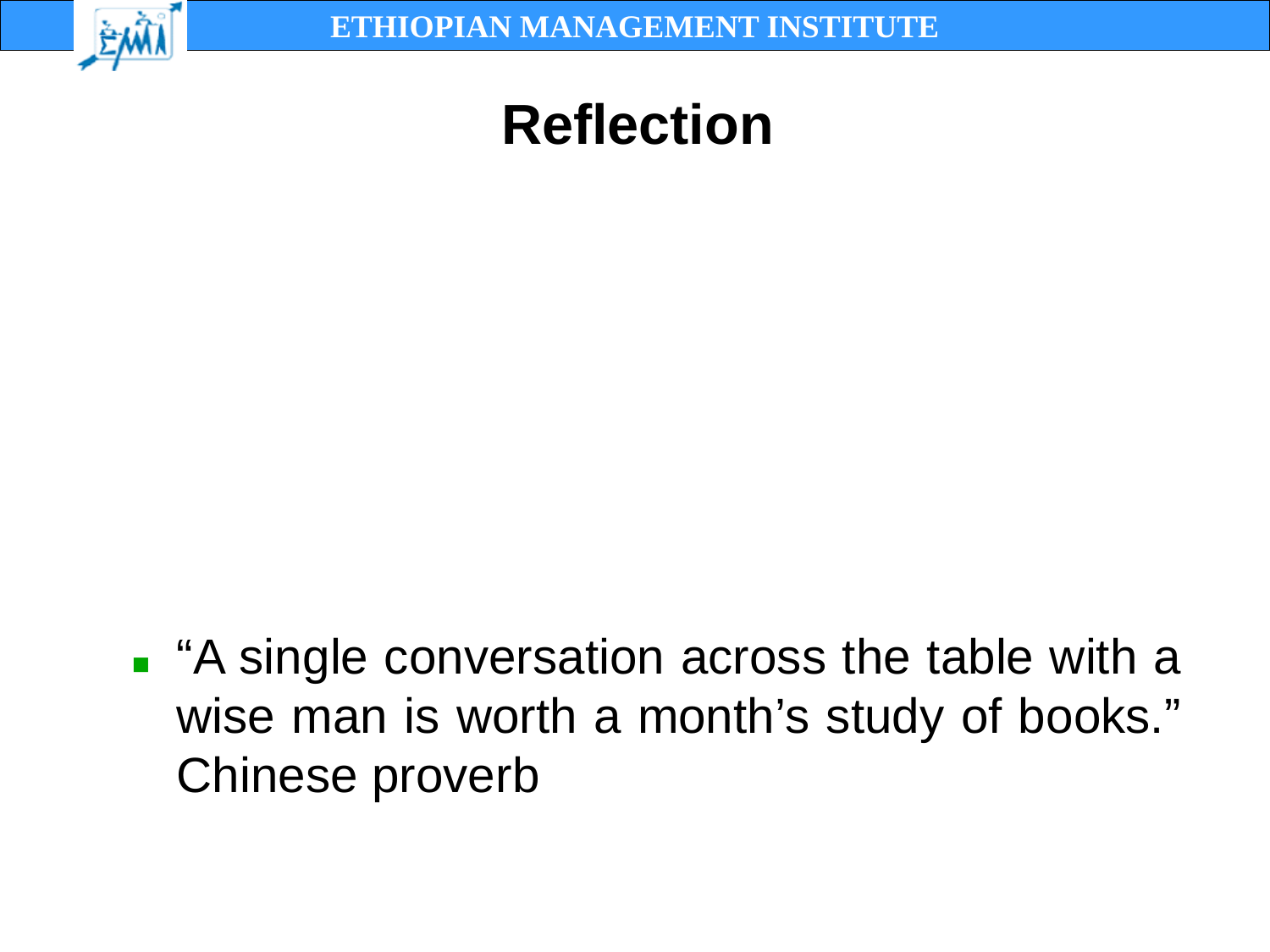

“A single conversation across the table with a wise man is worth a month’s study of books.” Chinese proverb

# Reflection